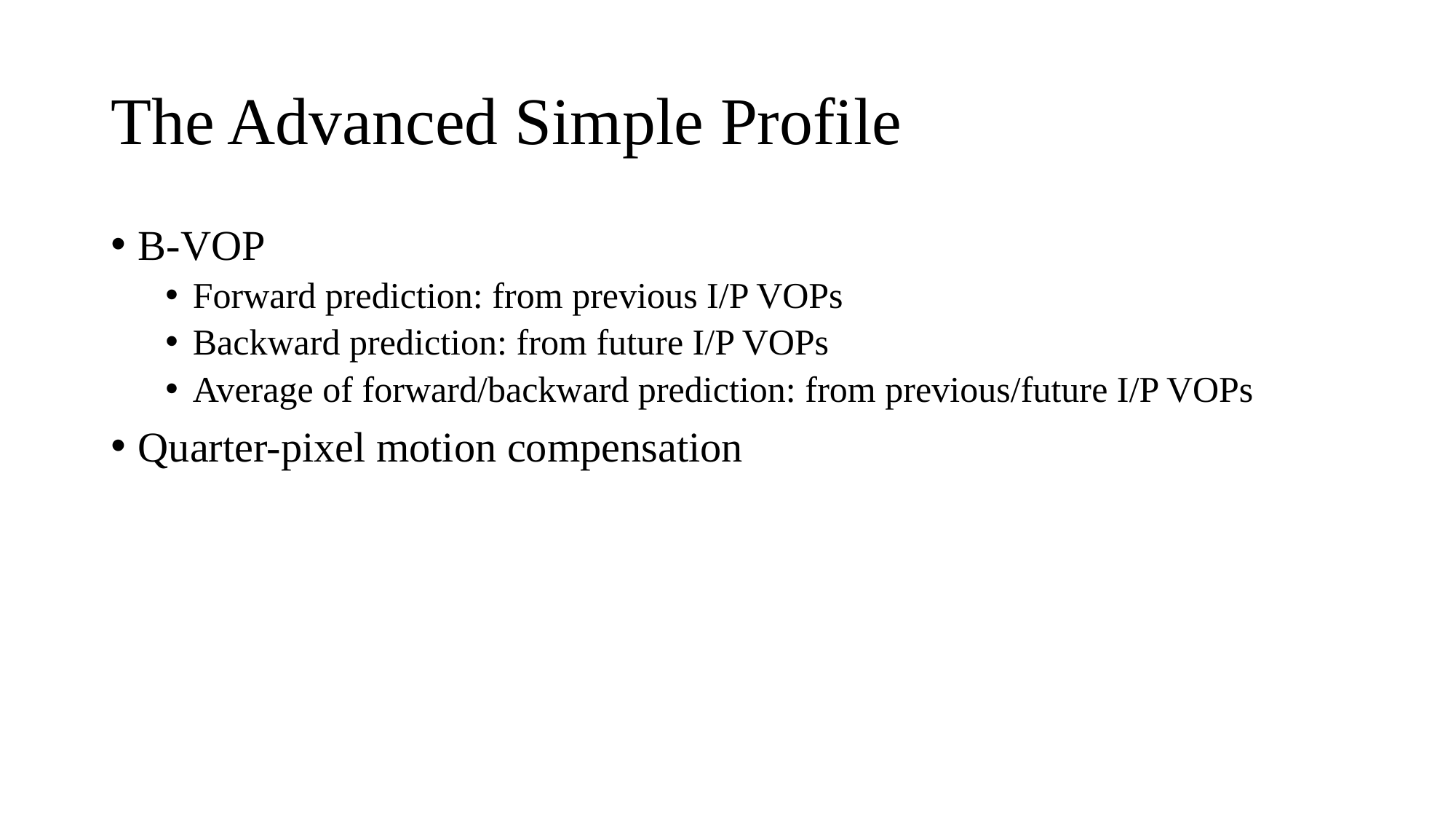

# The Advanced Simple Profile
B-VOP
Forward prediction: from previous I/P VOPs
Backward prediction: from future I/P VOPs
Average of forward/backward prediction: from previous/future I/P VOPs
Quarter-pixel motion compensation